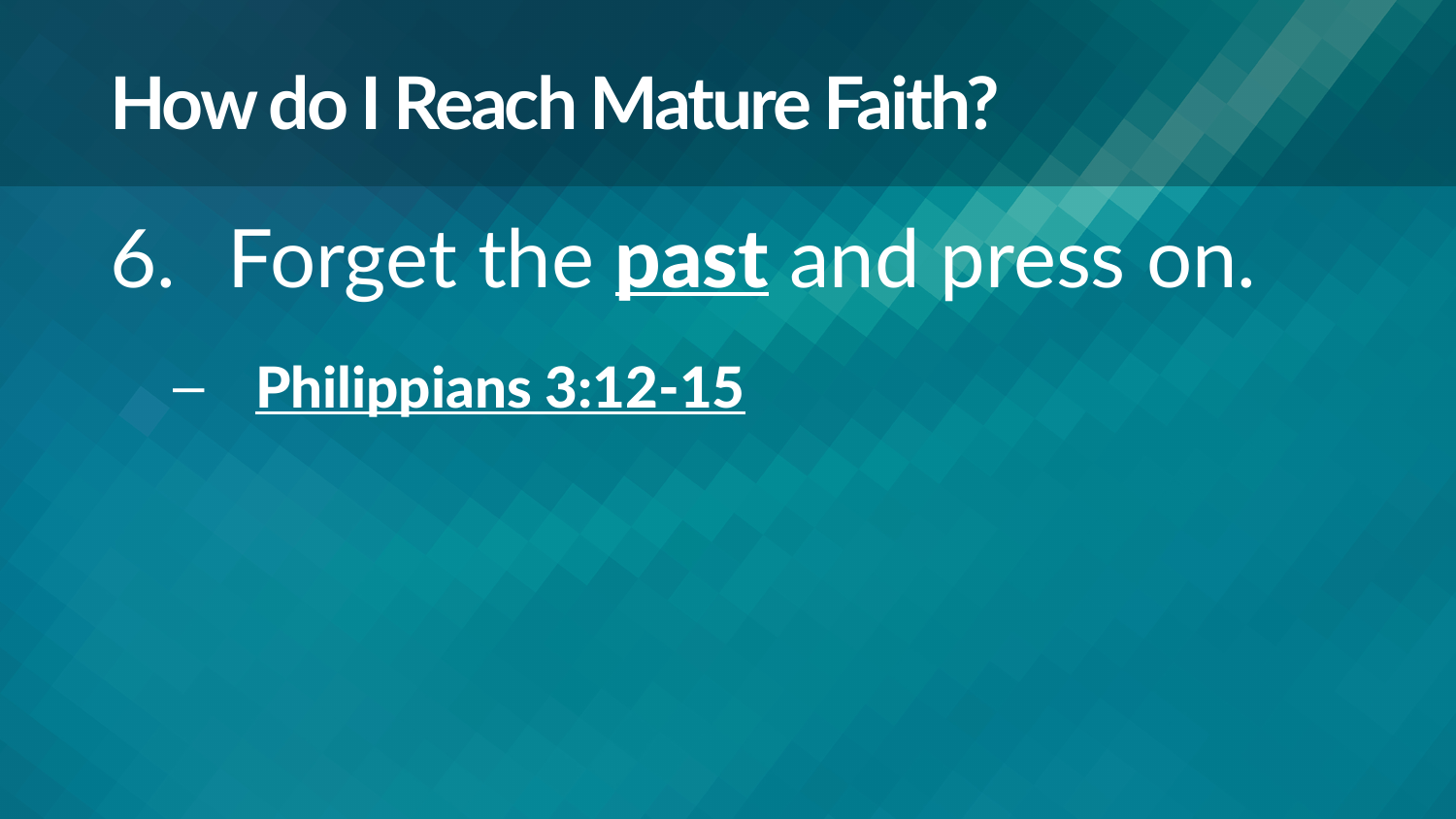

# How do I Reach Mature Faith?
Forget the past and press on.
Philippians 3:12-15